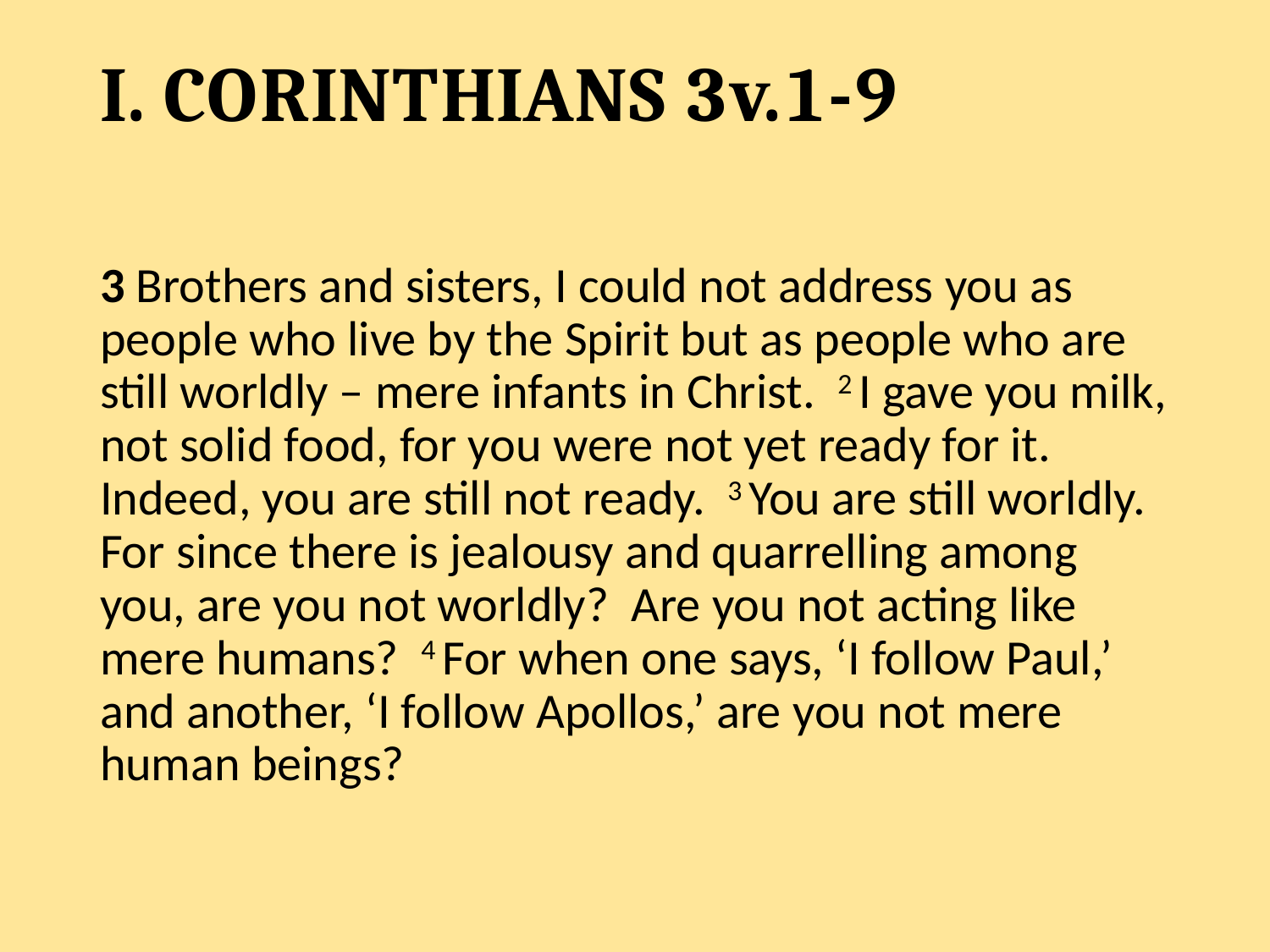

# I. CORINTHIANS 3v.1-9
3 Brothers and sisters, I could not address you as people who live by the Spirit but as people who are still worldly – mere infants in Christ.  2 I gave you milk, not solid food, for you were not yet ready for it.  Indeed, you are still not ready.  3 You are still worldly.  For since there is jealousy and quarrelling among you, are you not worldly?  Are you not acting like mere humans?  4 For when one says, ‘I follow Paul,’ and another, ‘I follow Apollos,’ are you not mere human beings?